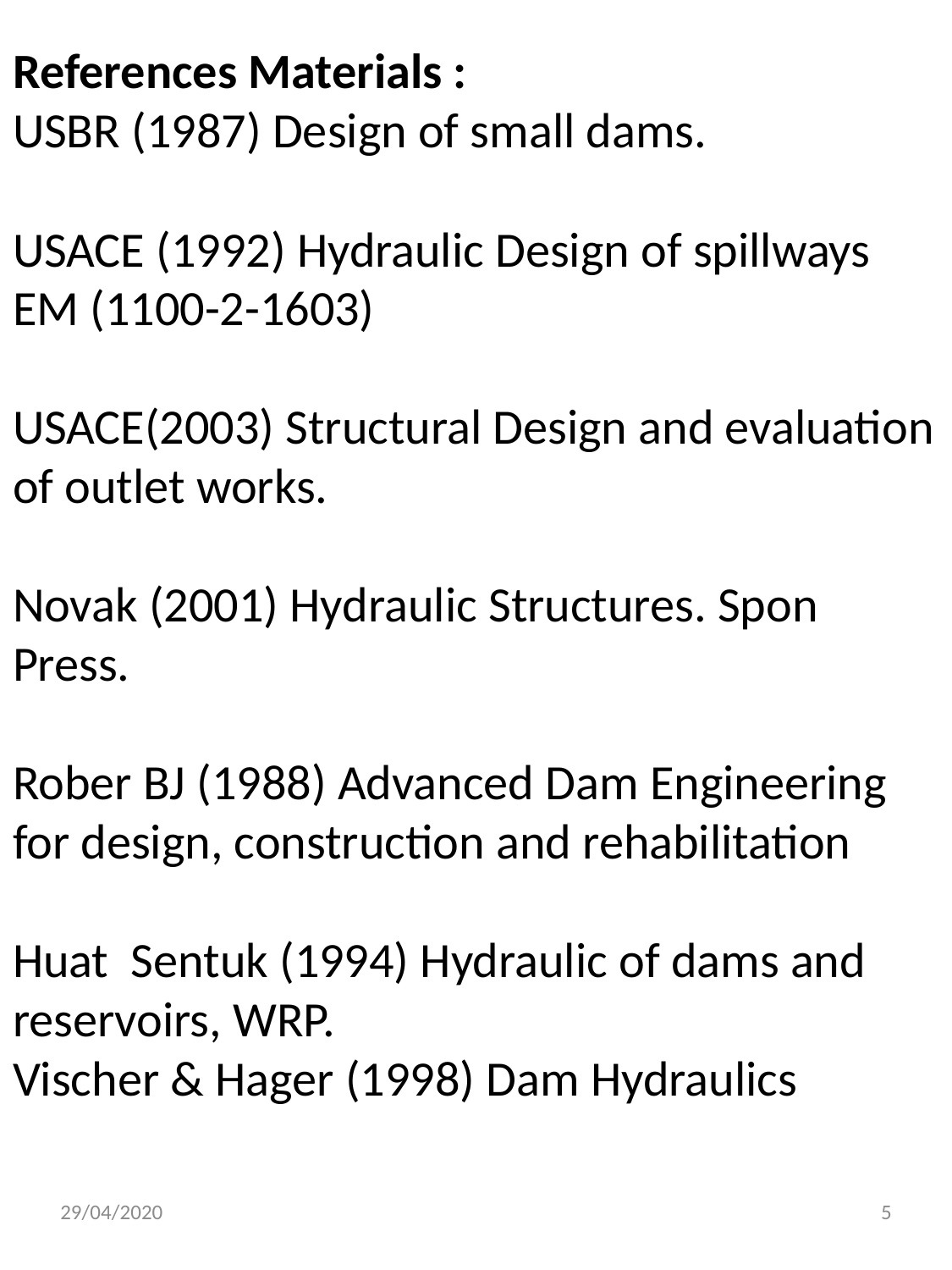

References Materials :
USBR (1987) Design of small dams.

USACE (1992) Hydraulic Design of spillways EM (1100-2-1603)

USACE(2003) Structural Design and evaluation of outlet works.

Novak (2001) Hydraulic Structures. Spon Press.

Rober BJ (1988) Advanced Dam Engineering for design, construction and rehabilitation

Huat  Sentuk (1994) Hydraulic of dams and reservoirs, WRP.
Vischer & Hager (1998) Dam Hydraulics

#
29/04/2020
5